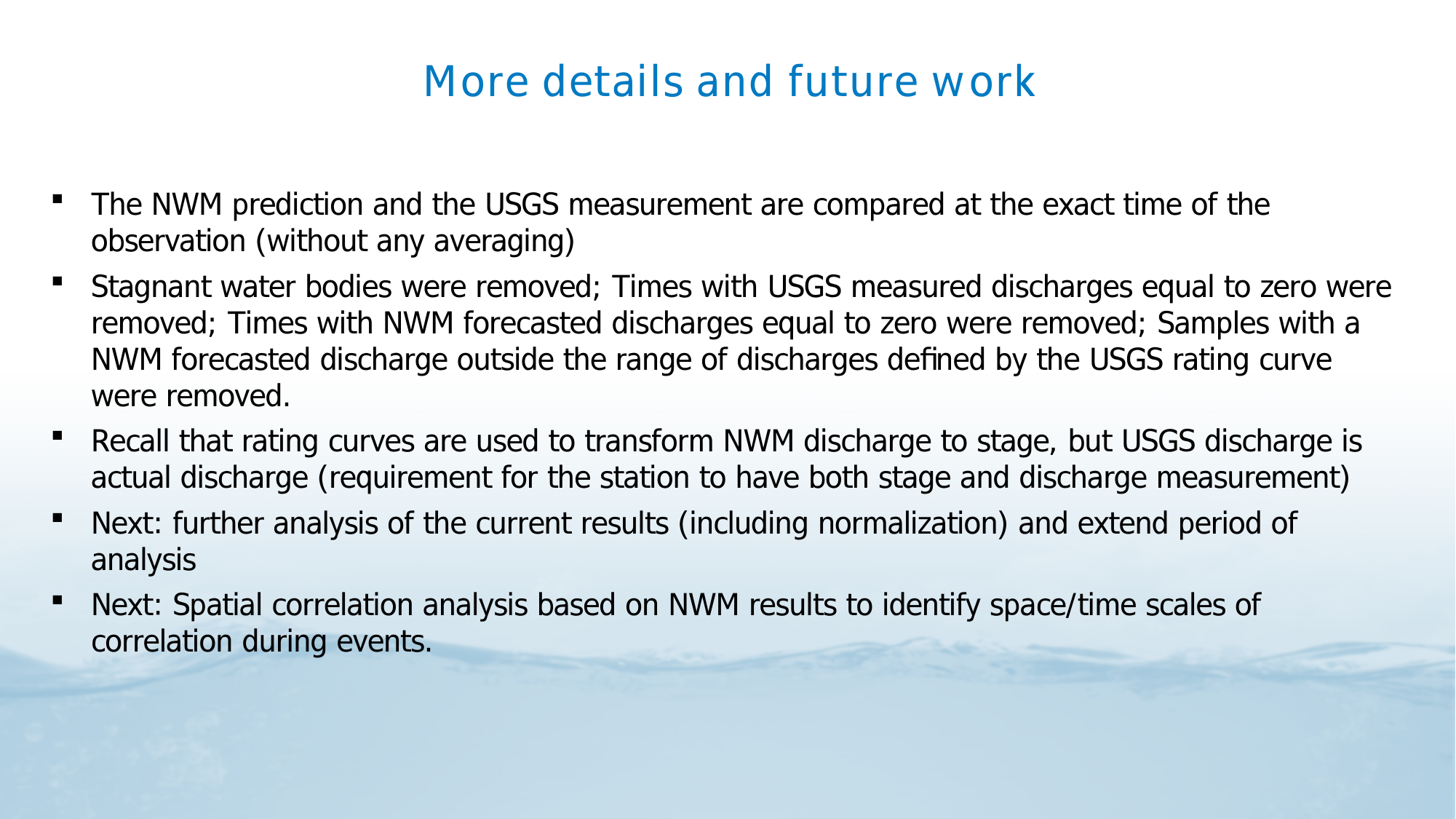

# More details and future work
The NWM prediction and the USGS measurement are compared at the exact time of the observation (without any averaging)
Stagnant water bodies were removed; Times with USGS measured discharges equal to zero were removed; Times with NWM forecasted discharges equal to zero were removed; Samples with a NWM forecasted discharge outside the range of discharges defined by the USGS rating curve were removed.
Recall that rating curves are used to transform NWM discharge to stage, but USGS discharge is actual discharge (requirement for the station to have both stage and discharge measurement)
Next: further analysis of the current results (including normalization) and extend period of analysis
Next: Spatial correlation analysis based on NWM results to identify space/time scales of correlation during events.